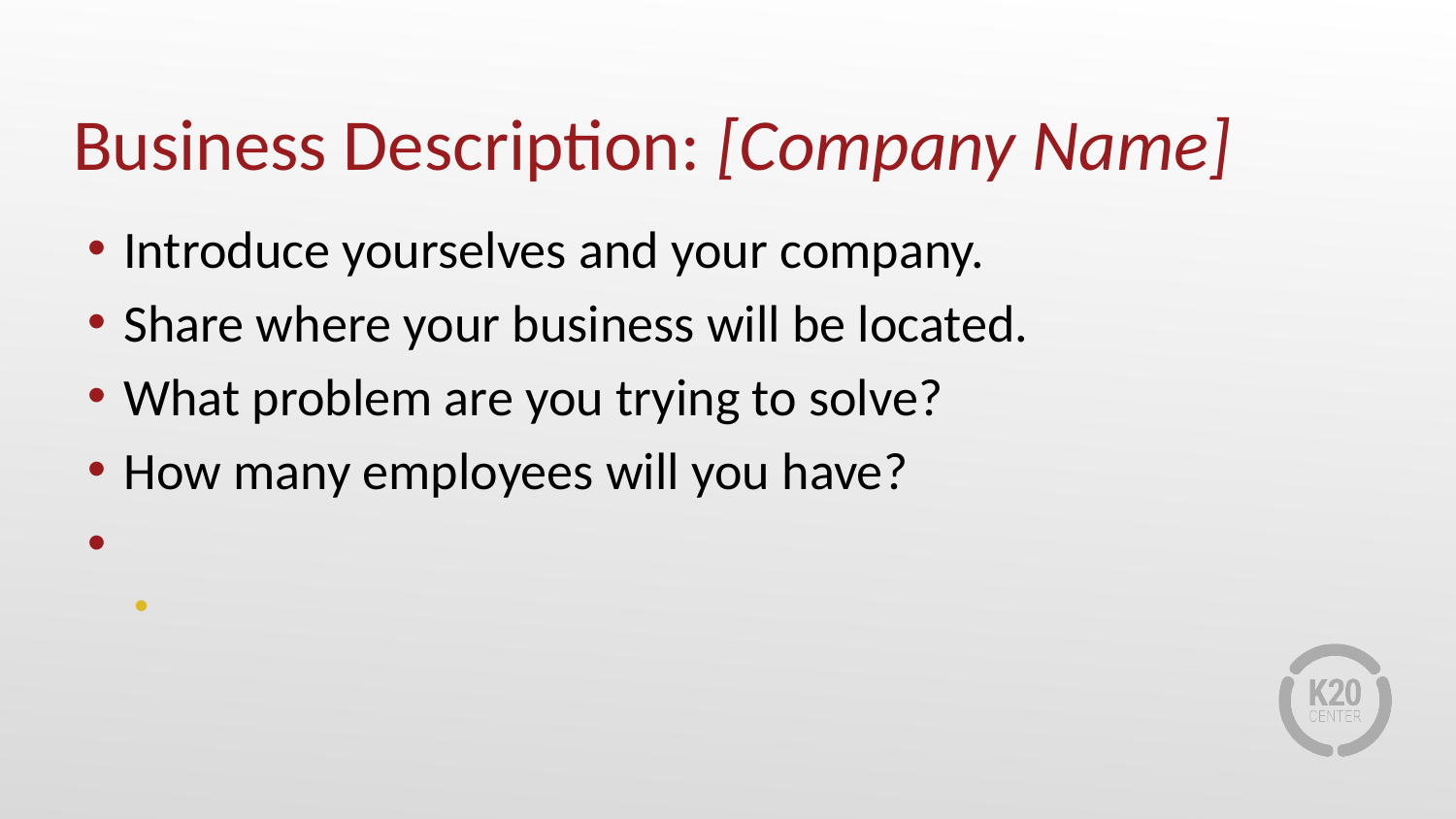

# Business Description: [Company Name]
Introduce yourselves and your company.
Share where your business will be located.
What problem are you trying to solve?
How many employees will you have?